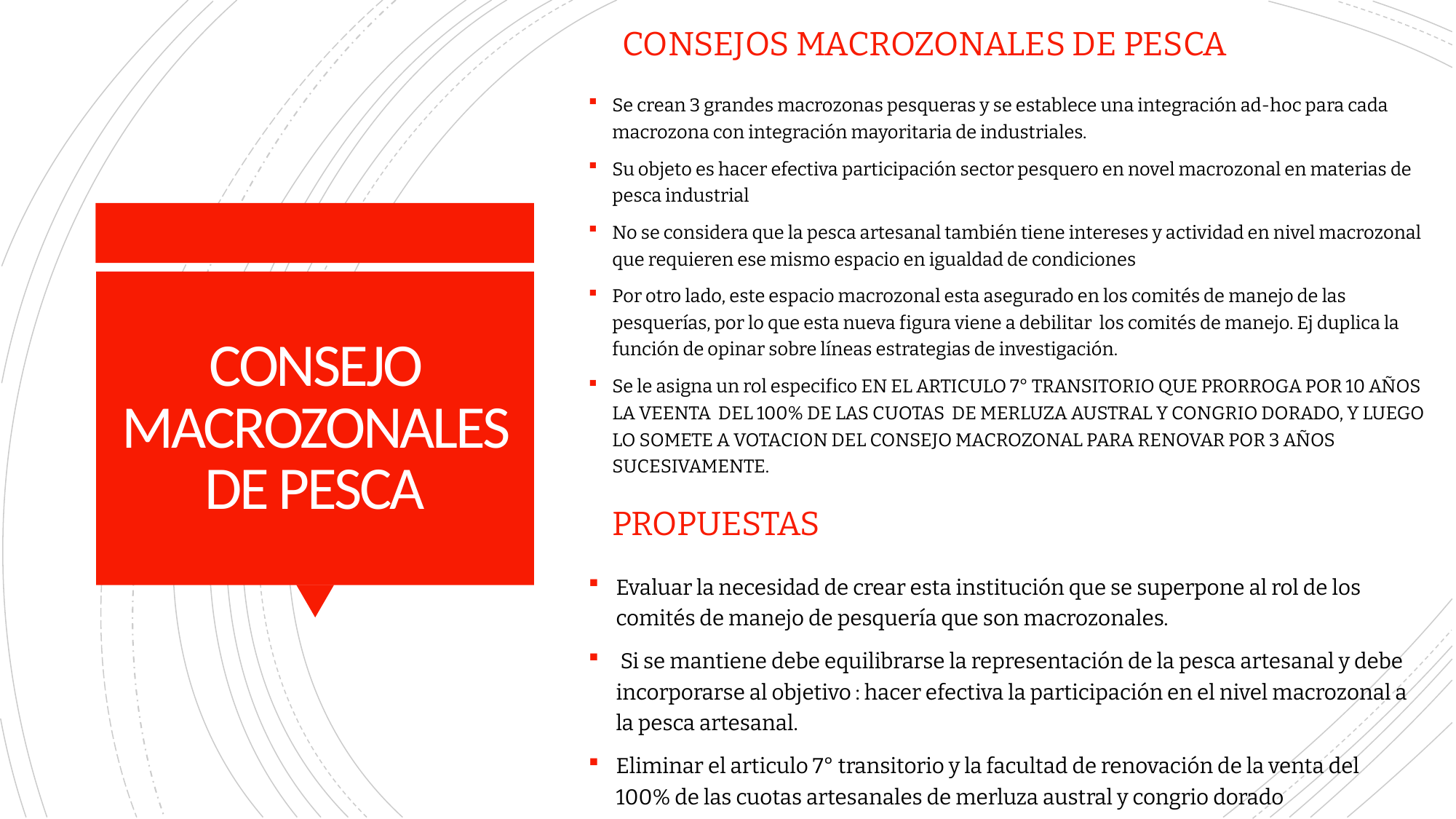

CONSEJOS MACROZONALES DE PESCA
Se crean 3 grandes macrozonas pesqueras y se establece una integración ad-hoc para cada macrozona con integración mayoritaria de industriales.
Su objeto es hacer efectiva participación sector pesquero en novel macrozonal en materias de pesca industrial
No se considera que la pesca artesanal también tiene intereses y actividad en nivel macrozonal que requieren ese mismo espacio en igualdad de condiciones
Por otro lado, este espacio macrozonal esta asegurado en los comités de manejo de las pesquerías, por lo que esta nueva figura viene a debilitar  los comités de manejo. Ej duplica la  función de opinar sobre líneas estrategias de investigación.
Se le asigna un rol especifico EN EL ARTICULO 7° TRANSITORIO QUE PRORROGA POR 10 AÑOS LA VEENTA  DEL 100% DE LAS CUOTAS  DE MERLUZA AUSTRAL Y CONGRIO DORADO, Y LUEGO LO SOMETE A VOTACION DEL CONSEJO MACROZONAL PARA RENOVAR POR 3 AÑOS SUCESIVAMENTE.

# CONSEJO MACROZONALES DE PESCA
Propuestas
Evaluar la necesidad de crear esta institución que se superpone al rol de los comités de manejo de pesquería que son macrozonales.
 Si se mantiene debe equilibrarse la representación de la pesca artesanal y debe incorporarse al objetivo : hacer efectiva la participación en el nivel macrozonal a la pesca artesanal.
Eliminar el articulo 7° transitorio y la facultad de renovación de la venta del 100% de las cuotas artesanales de merluza austral y congrio dorado